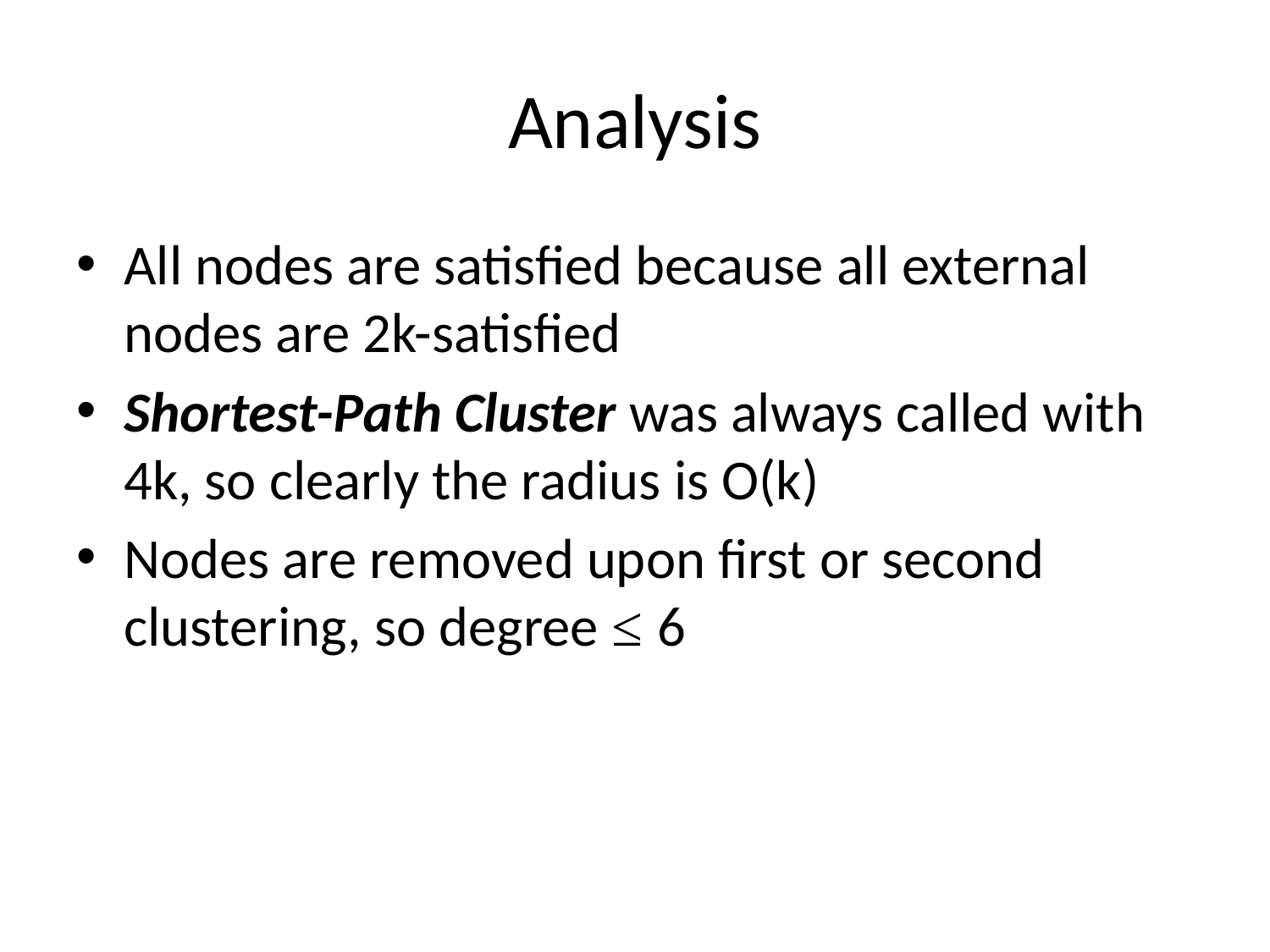

# Analysis
All nodes are satisfied because all external nodes are 2k-satisfied
Shortest-Path Cluster was always called with 4k, so clearly the radius is O(k)
Nodes are removed upon first or second clustering, so degree ≤ 6